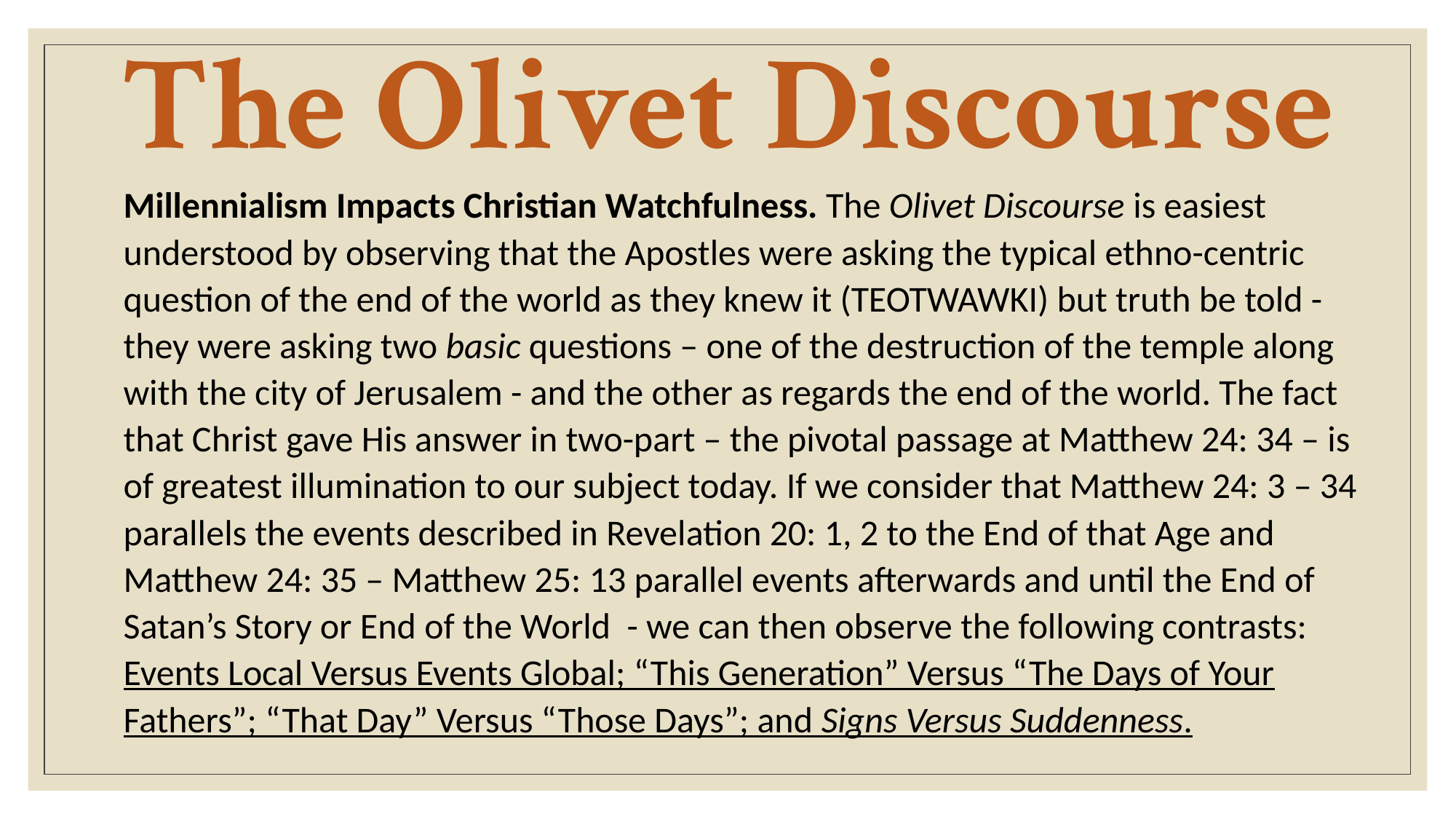

The Olivet Discourse
Millennialism Impacts Christian Watchfulness. The Olivet Discourse is easiest understood by observing that the Apostles were asking the typical ethno-centric question of the end of the world as they knew it (TEOTWAWKI) but truth be told - they were asking two basic questions – one of the destruction of the temple along with the city of Jerusalem - and the other as regards the end of the world. The fact that Christ gave His answer in two-part – the pivotal passage at Matthew 24: 34 – is of greatest illumination to our subject today. If we consider that Matthew 24: 3 – 34 parallels the events described in Revelation 20: 1, 2 to the End of that Age and Matthew 24: 35 – Matthew 25: 13 parallel events afterwards and until the End of Satan’s Story or End of the World  - we can then observe the following contrasts: Events Local Versus Events Global; “This Generation” Versus “The Days of Your Fathers”; “That Day” Versus “Those Days”; and Signs Versus Suddenness.